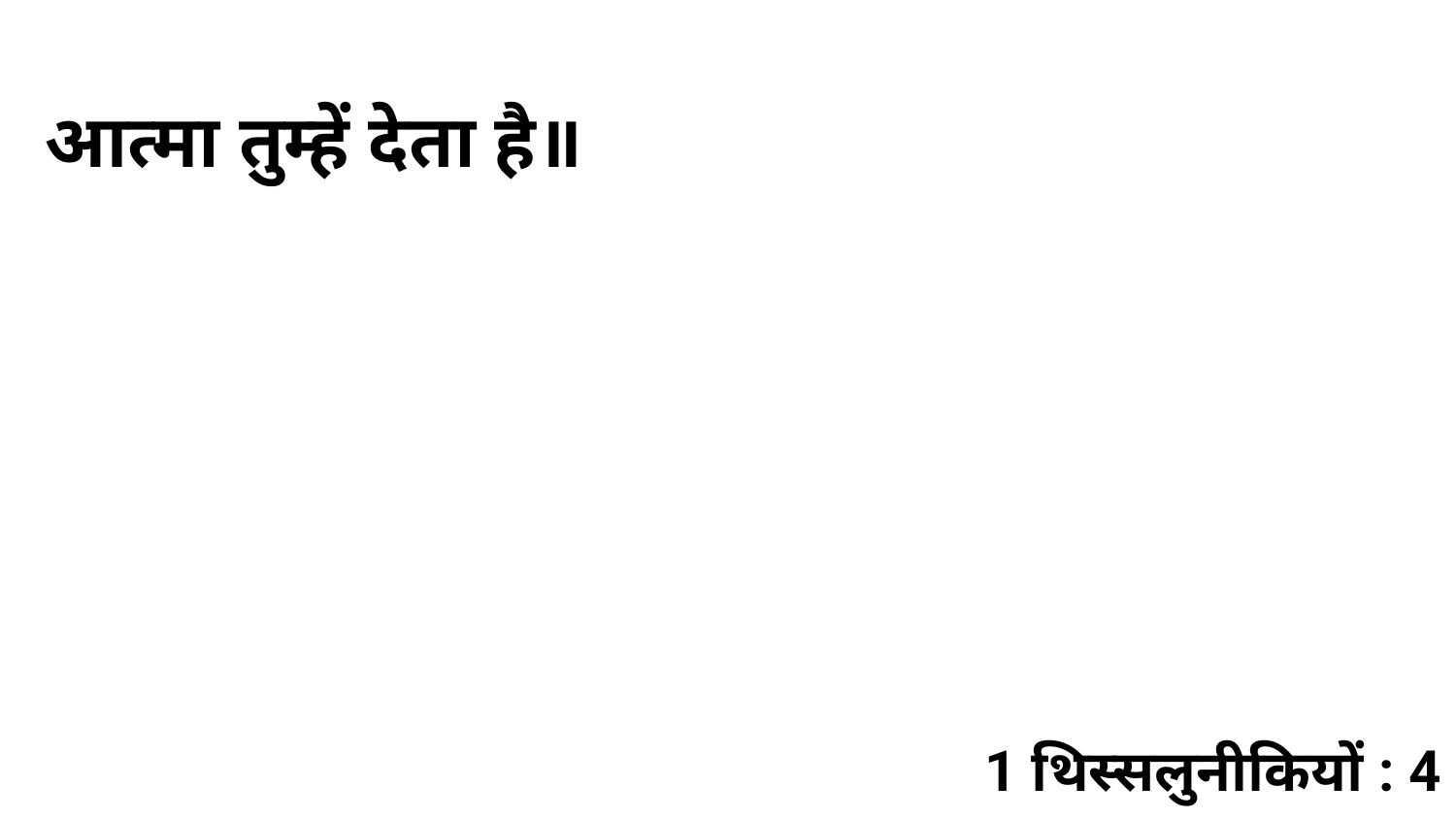

आत्मा तुम्हें देता है॥
1 थिस्सलुनीकियों : 4